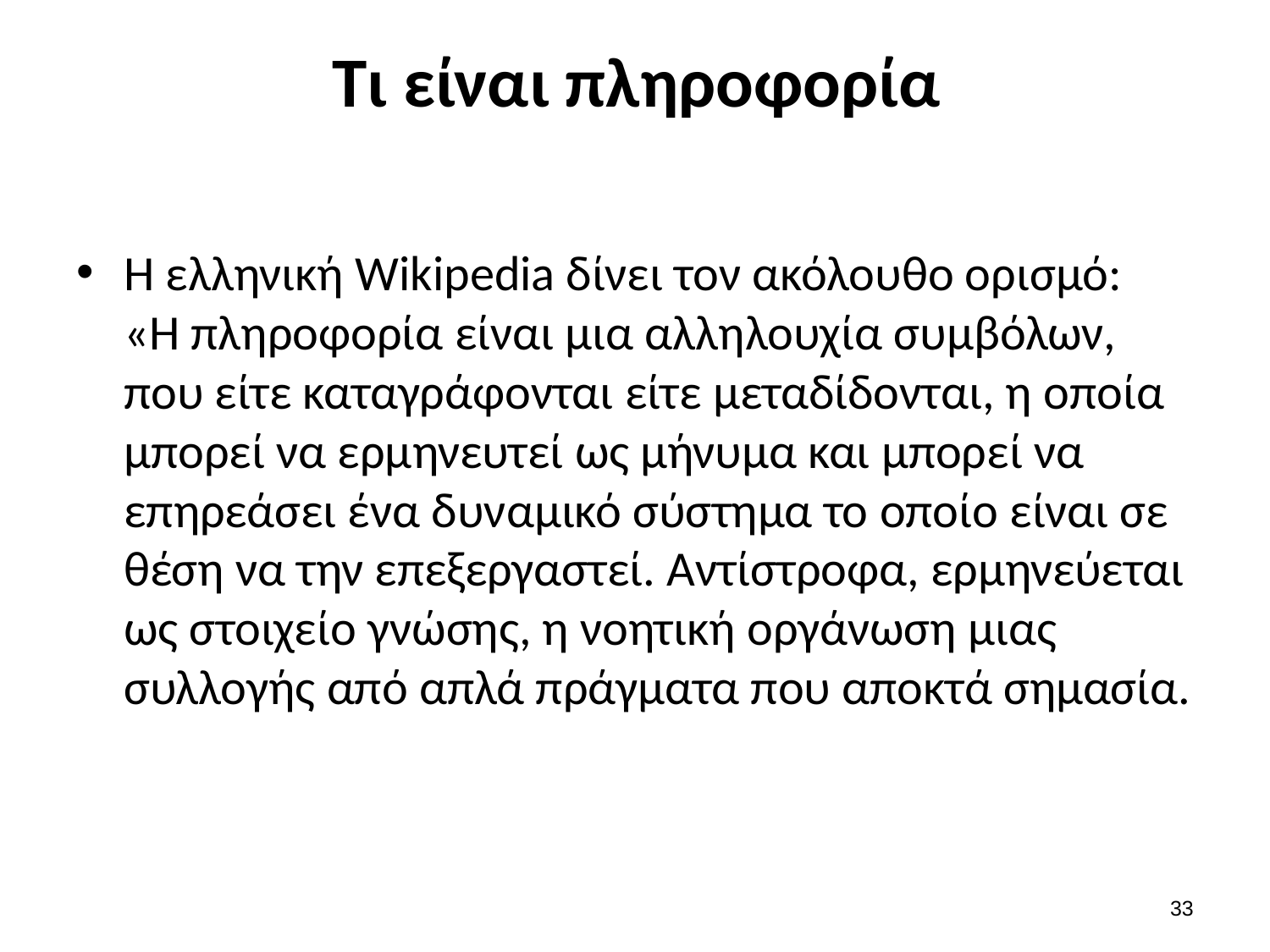

# Τι είναι πληροφορία

Η ελληνική Wikipedia δίνει τον ακόλουθο ορισμό: «Η πληροφορία είναι μια αλληλουχία συμβόλων, που είτε καταγράφονται είτε μεταδίδονται, η οποία μπορεί να ερμηνευτεί ως μήνυμα και μπορεί να επηρεάσει ένα δυναμικό σύστημα το οποίο είναι σε θέση να την επεξεργαστεί. Αντίστροφα, ερμηνεύεται ως στοιχείο γνώσης, η νοητική οργάνωση μιας συλλογής από απλά πράγματα που αποκτά σημασία.
33